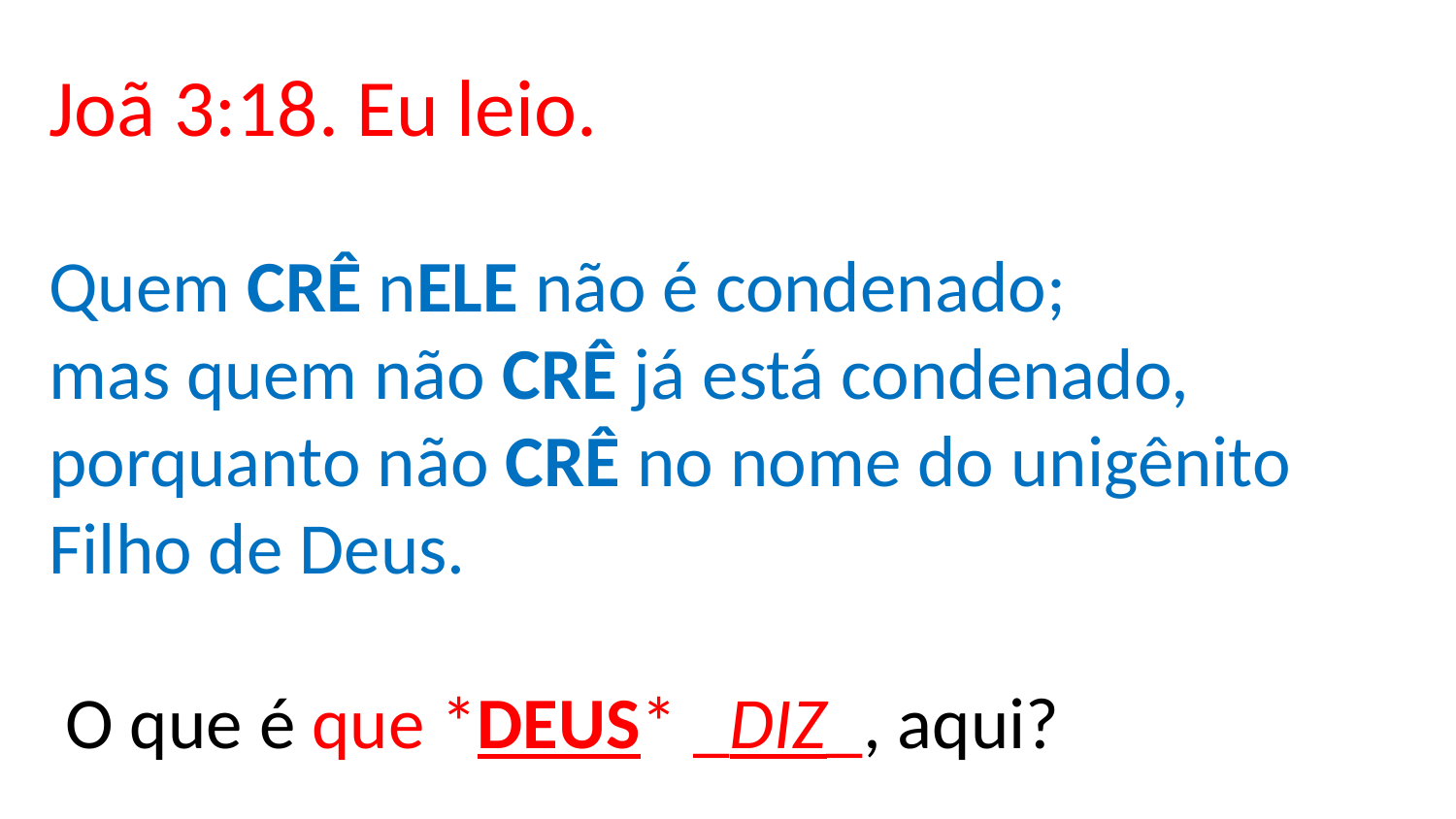

# Joã 3:18. Eu leio. Quem CRÊ nELE não é condenado; mas quem não CRÊ já está condenado, porquanto não CRÊ no nome do unigênito Filho de Deus. O que é que *DEUS* _DIZ_, aqui?